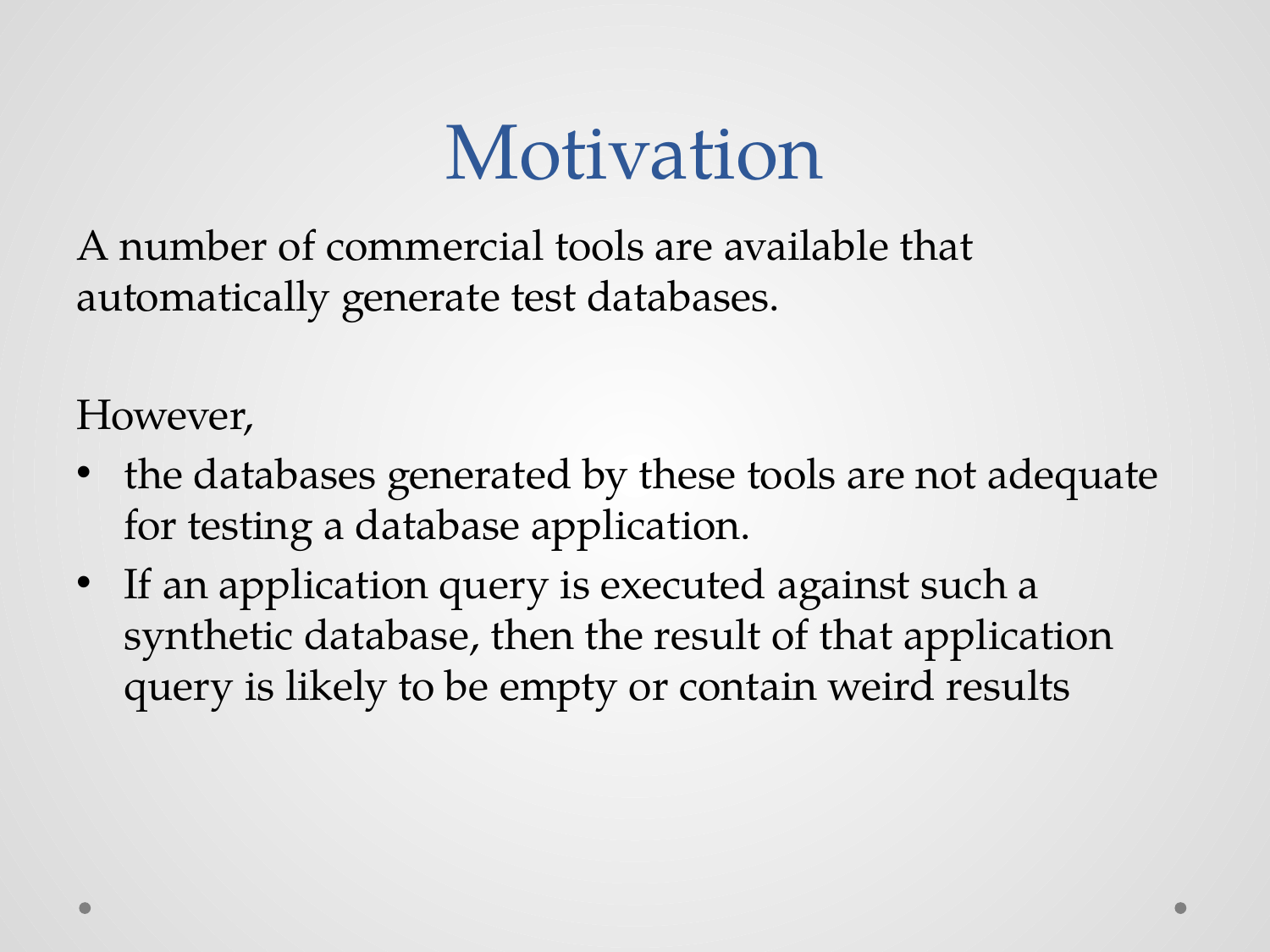

# Motivation
A number of commercial tools are available that automatically generate test databases.

However,
the databases generated by these tools are not adequate for testing a database application.
If an application query is executed against such a synthetic database, then the result of that application query is likely to be empty or contain weird results